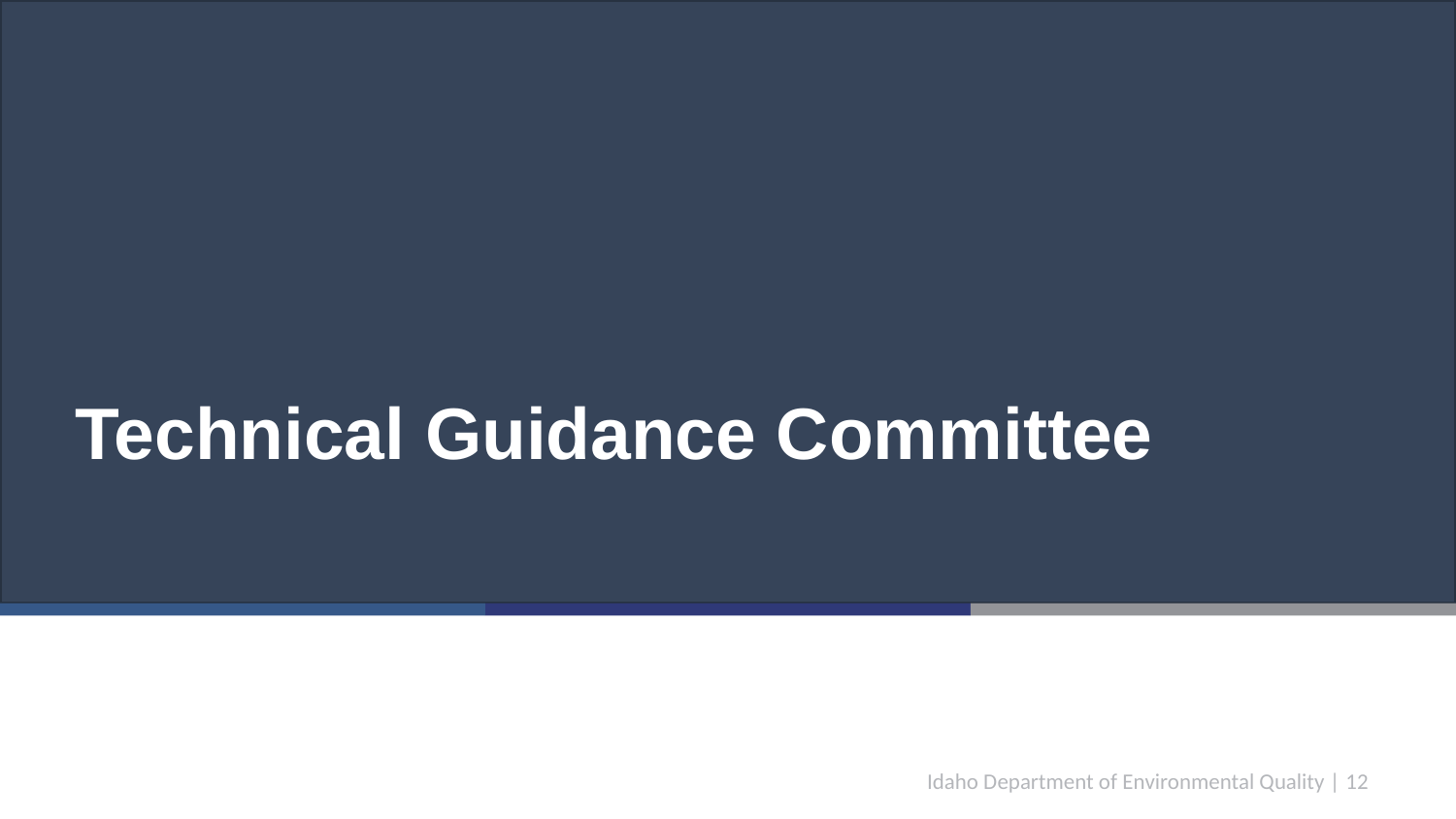

# Technical Guidance Committee
Idaho Department of Environmental Quality | 12